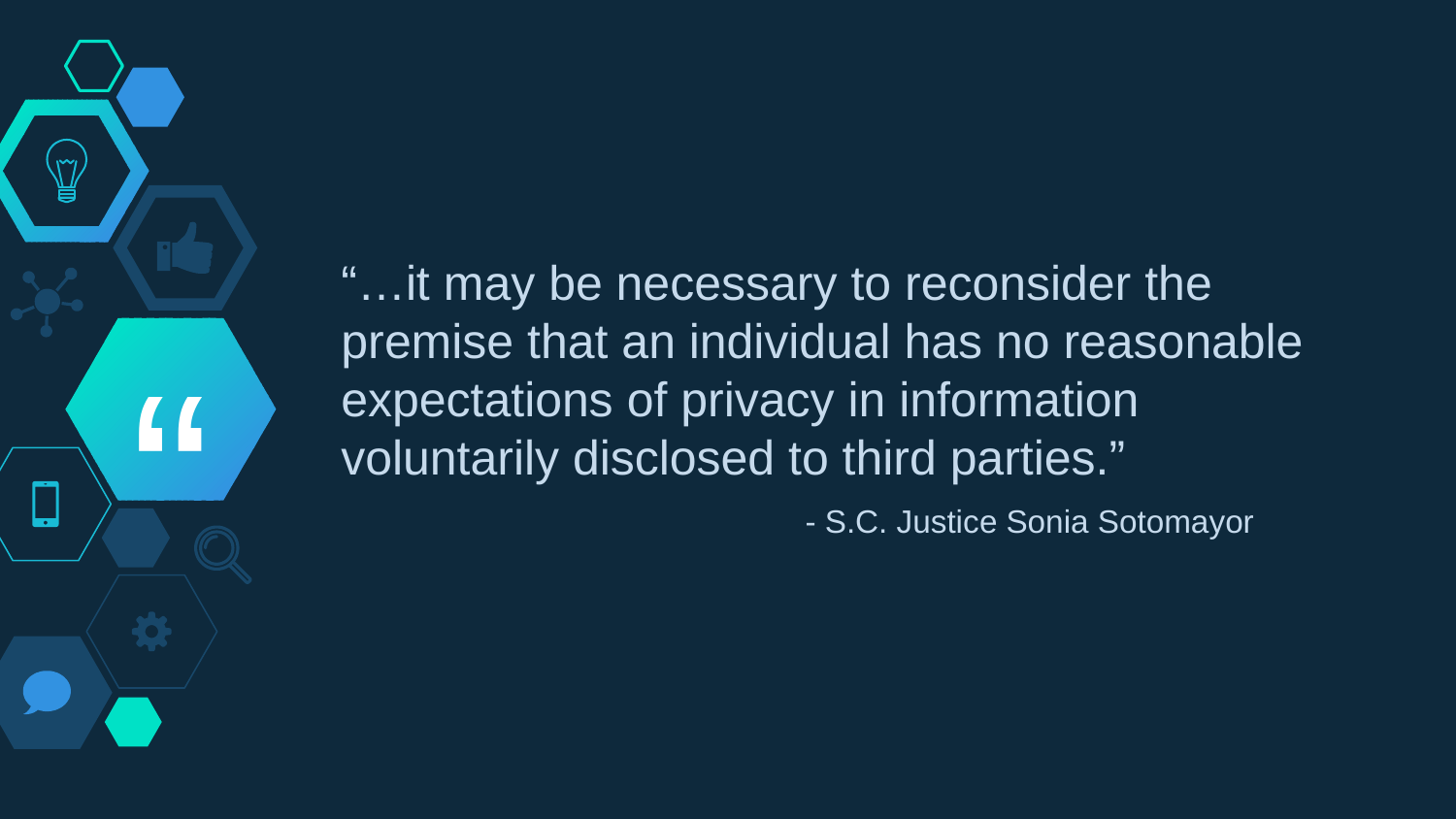

“…it may be necessary to reconsider the premise that an individual has no reasonable expectations of privacy in information voluntarily disclosed to third parties.”
			  - S.C. Justice Sonia Sotomayor